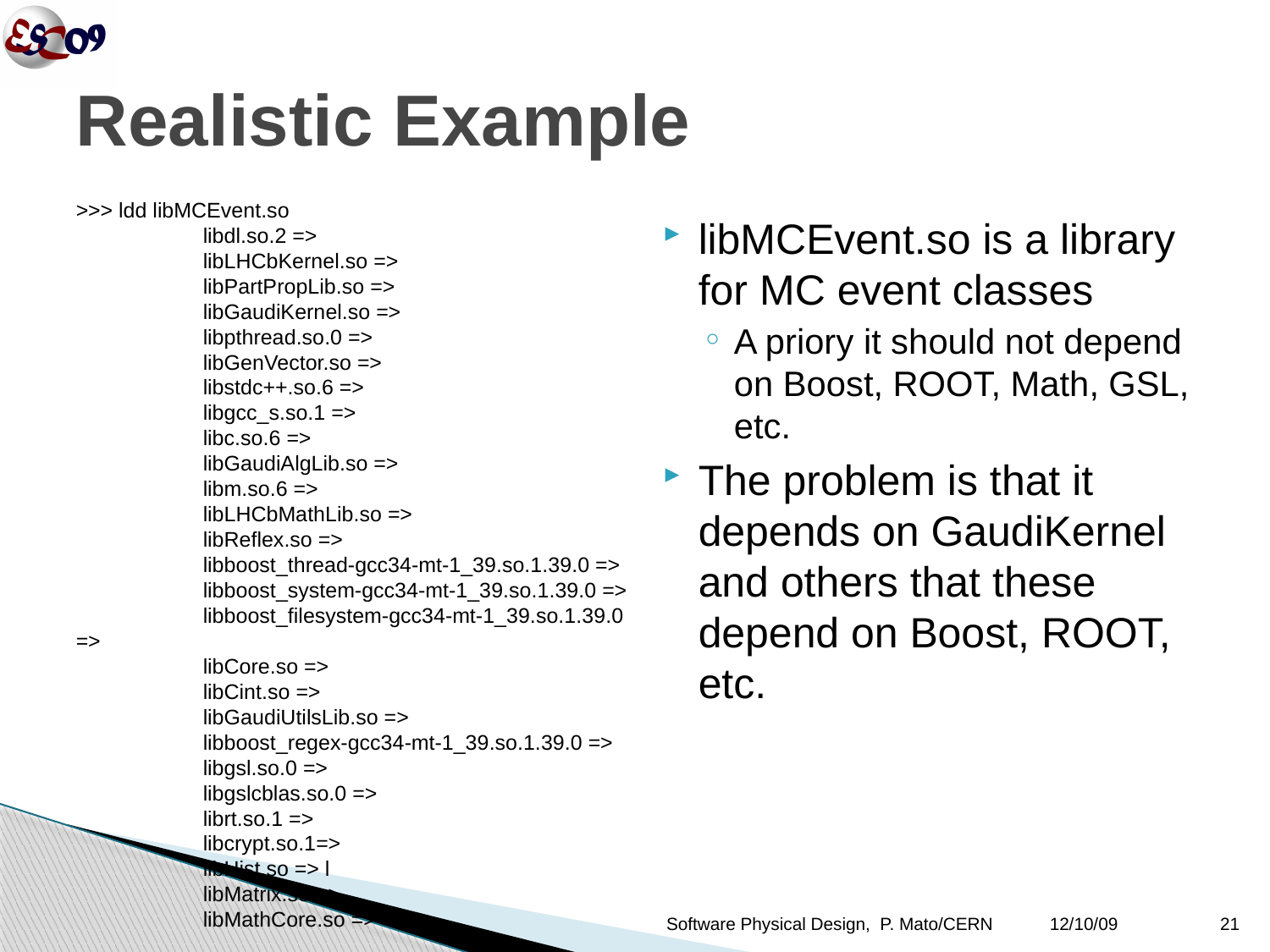

# Realistic Example
>>> ldd libMCEvent.so
 	libdl.so.2 =>
	libLHCbKernel.so =>
	libPartPropLib.so =>
	libGaudiKernel.so =>
	libpthread.so.0 =>
	libGenVector.so =>
	libstdc++.so.6 =>
	libgcc_s.so.1 =>
	libc.so.6 =>
	libGaudiAlgLib.so =>
	libm.so.6 =>
	libLHCbMathLib.so =>
	libReflex.so =>
	libboost_thread-gcc34-mt-1_39.so.1.39.0 =>
	libboost_system-gcc34-mt-1_39.so.1.39.0 =>
	libboost_filesystem-gcc34-mt-1_39.so.1.39.0 =>
	libCore.so =>
	libCint.so =>
	libGaudiUtilsLib.so =>
	libboost_regex-gcc34-mt-1_39.so.1.39.0 =>
	libgsl.so.0 =>
	libgslcblas.so.0 =>
	librt.so.1 =>
	libcrypt.so.1=>
	libHist.so => l
	libMatrix.so =>
	libMathCore.so =>
libMCEvent.so is a library for MC event classes
A priory it should not depend on Boost, ROOT, Math, GSL, etc.
The problem is that it depends on GaudiKernel and others that these depend on Boost, ROOT, etc.
Software Physical Design,  P. Mato/CERN
12/10/09
21